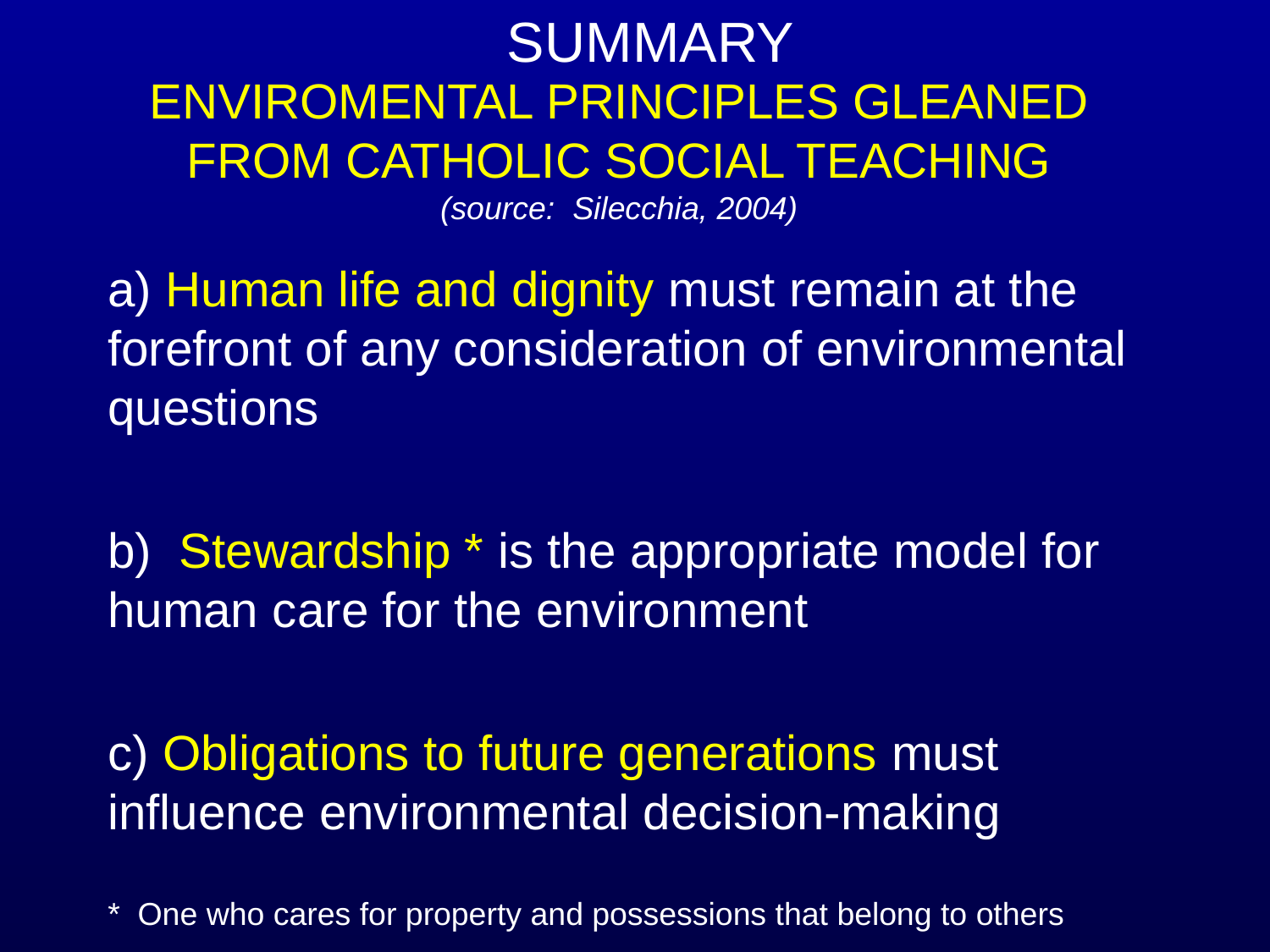

SUMMARY
ENVIROMENTAL PRINCIPLES GLEANED
FROM CATHOLIC SOCIAL TEACHING
(source:  Silecchia, 2004)
a) Human life and dignity must remain at the forefront of any consideration of environmental questions
b)  Stewardship * is the appropriate model for human care for the environment
c) Obligations to future generations must influence environmental decision-making
*  One who cares for property and possessions that belong to others